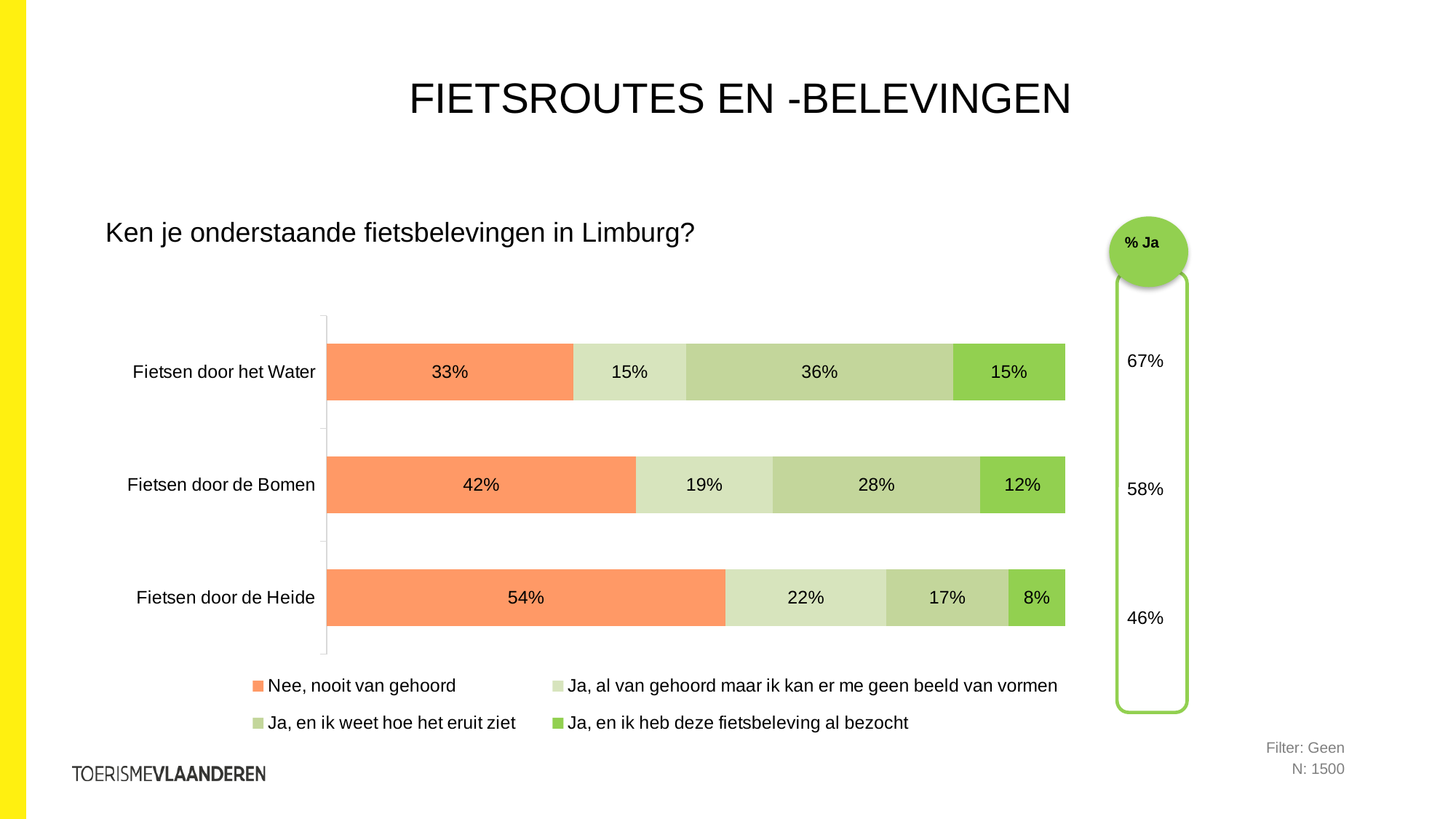

FIETSROUTES en -belevingen
Ken je onderstaande fietsbelevingen in Limburg?

% Ja

### Chart

| Category | Nee, nooit van gehoord | Ja, al van gehoord maar ik kan er me geen beeld van vormen | Ja, en ik weet hoe het eruit ziet | Ja, en ik heb deze fietsbeleving al bezocht |
|---|---|---|---|---|
| Fietsen door het Water | 0.334 | 0.153 | 0.361 | 0.152 |
| Fietsen door de Bomen | 0.419 | 0.185 | 0.281 | 0.115 |
| Fietsen door de Heide | 0.54 | 0.218 | 0.165 | 0.077 |
| 67% |
| --- |
| 58% |
| 46% |
Filter: Geen
N: 1500